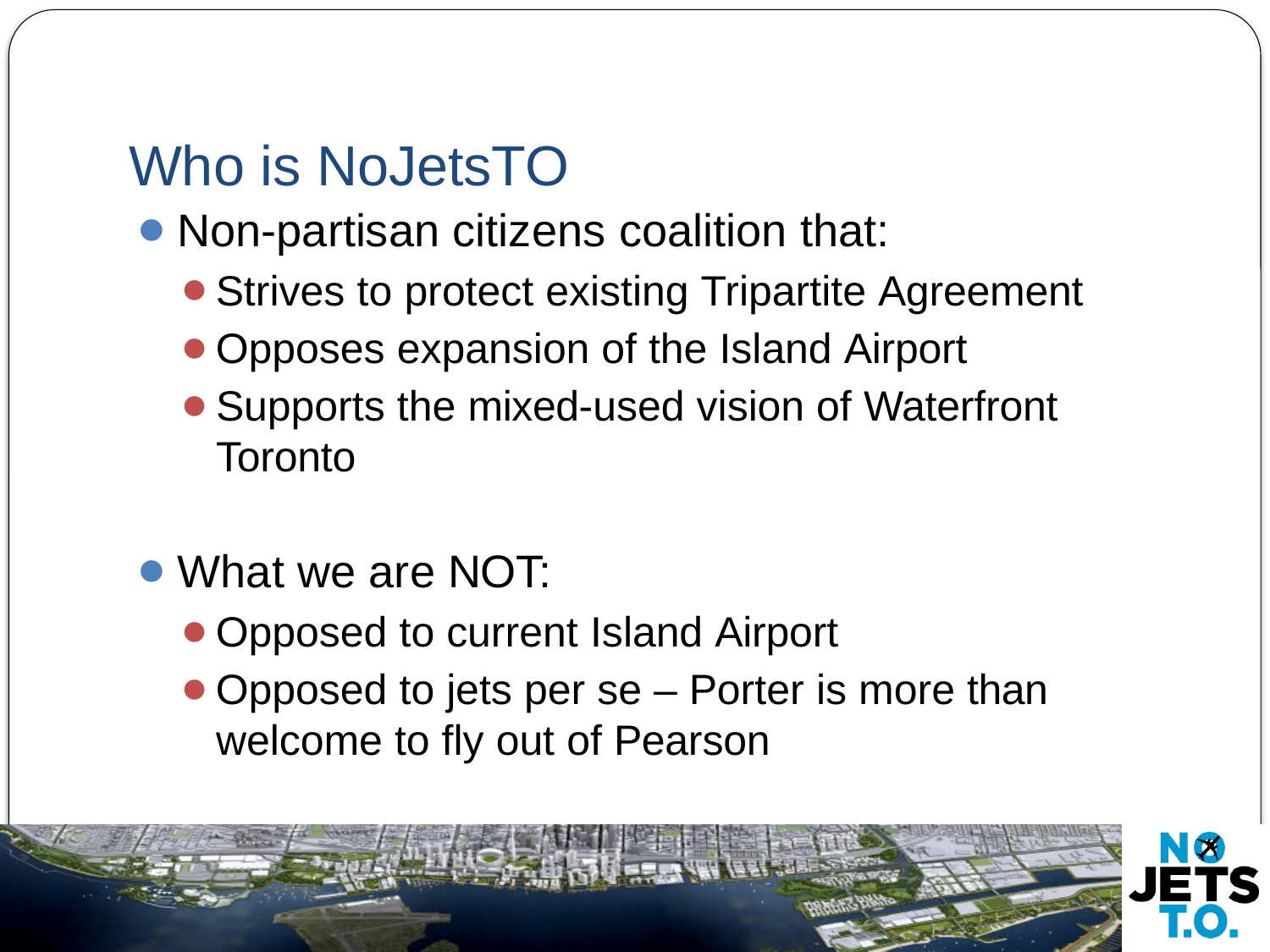

# Who is NoJetsTO
Non-partisan citizens coalition that:
Strives to protect existing Tripartite Agreement
Opposes expansion of the Island Airport
Supports the mixed-used vision of Waterfront Toronto

What we are NOT:
Opposed to current Island Airport
Opposed to jets per se – Porter is more than
welcome to fly out of Pearson